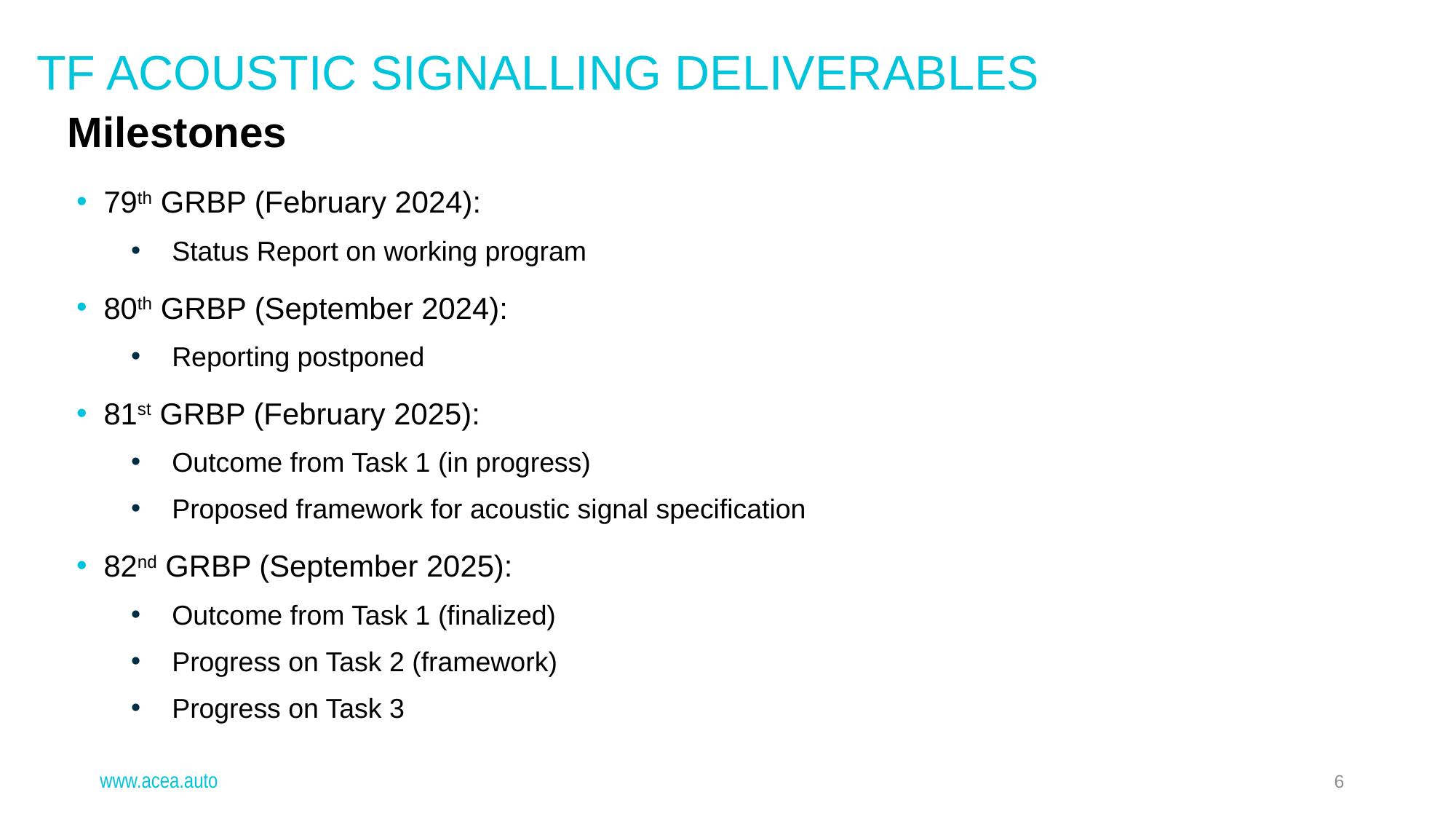

TF Acoustic signalling deliverables
Milestones

79th GRBP (February 2024):
Status Report on working program
80th GRBP (September 2024):
Reporting postponed
81st GRBP (February 2025):
Outcome from Task 1 (in progress)
Proposed framework for acoustic signal specification
82nd GRBP (September 2025):
Outcome from Task 1 (finalized)
Progress on Task 2 (framework)
Progress on Task 3

www.acea.auto
6